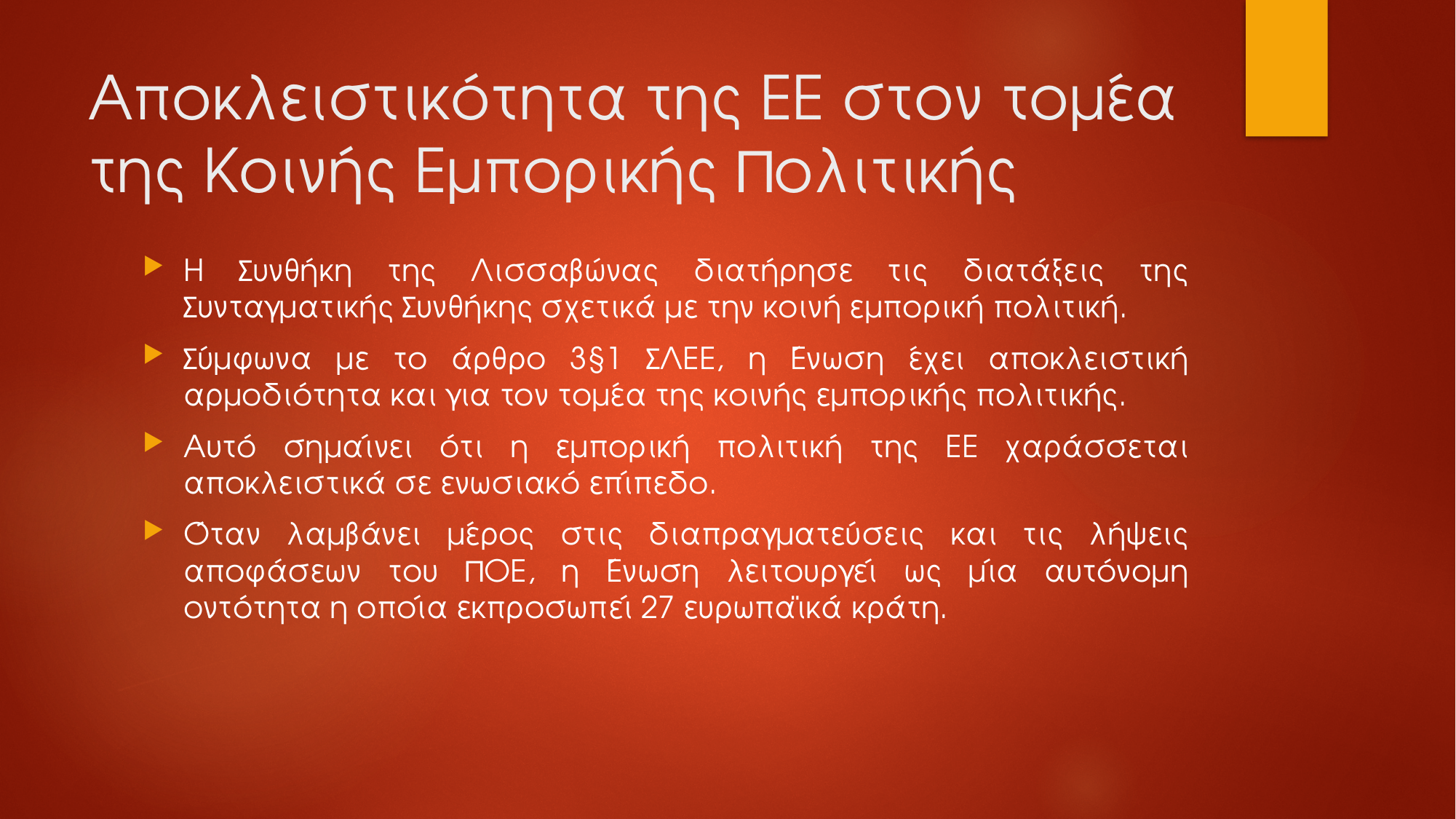

# Αποκλειστικότητα της ΕΕ στον τομέα της Κοινής Εμπορικής Πολιτικής
Η Συνθήκη της Λισσαβώνας διατήρησε τις διατάξεις της Συνταγματικής Συνθήκης σχετικά με την κοινή εμπορική πολιτική.
Σύμφωνα με το άρθρο 3§1 ΣΛΕΕ, η Ένωση έχει αποκλειστική αρμοδιότητα και για τον τομέα της κοινής εμπορικής πολιτικής.
Αυτό σημαίνει ότι η εμπορική πολιτική της ΕΕ χαράσσεται αποκλειστικά σε ενωσιακό επίπεδο.
Όταν λαμβάνει μέρος στις διαπραγματεύσεις και τις λήψεις αποφάσεων του ΠΟΕ, η Ένωση λειτουργεί ως μία αυτόνομη οντότητα η οποία εκπροσωπεί 27 ευρωπαϊκά κράτη.